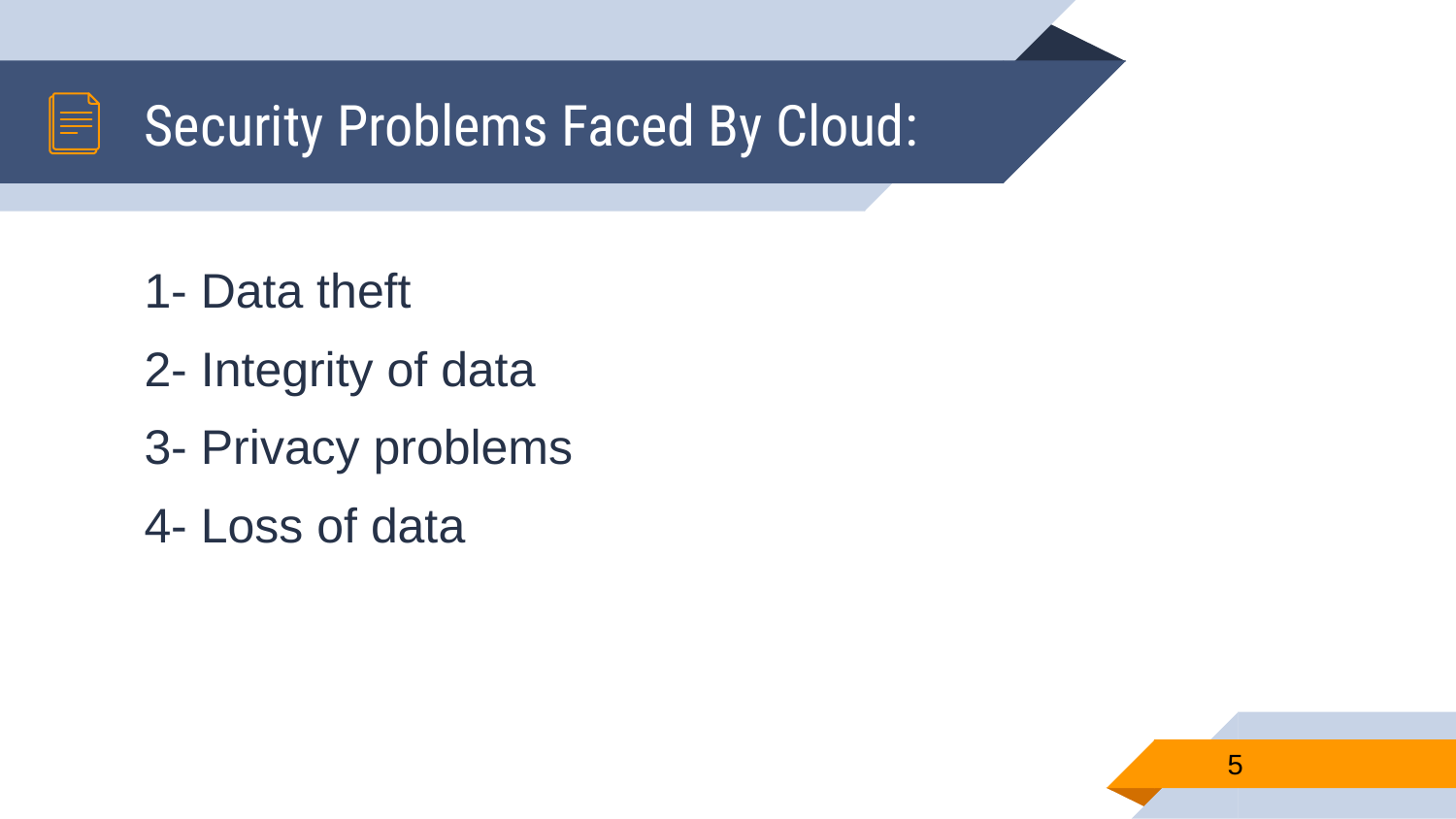

# Security Problems Faced By Cloud:

1- Data theft
2- Integrity of data
3- Privacy problems
4- Loss of data

5